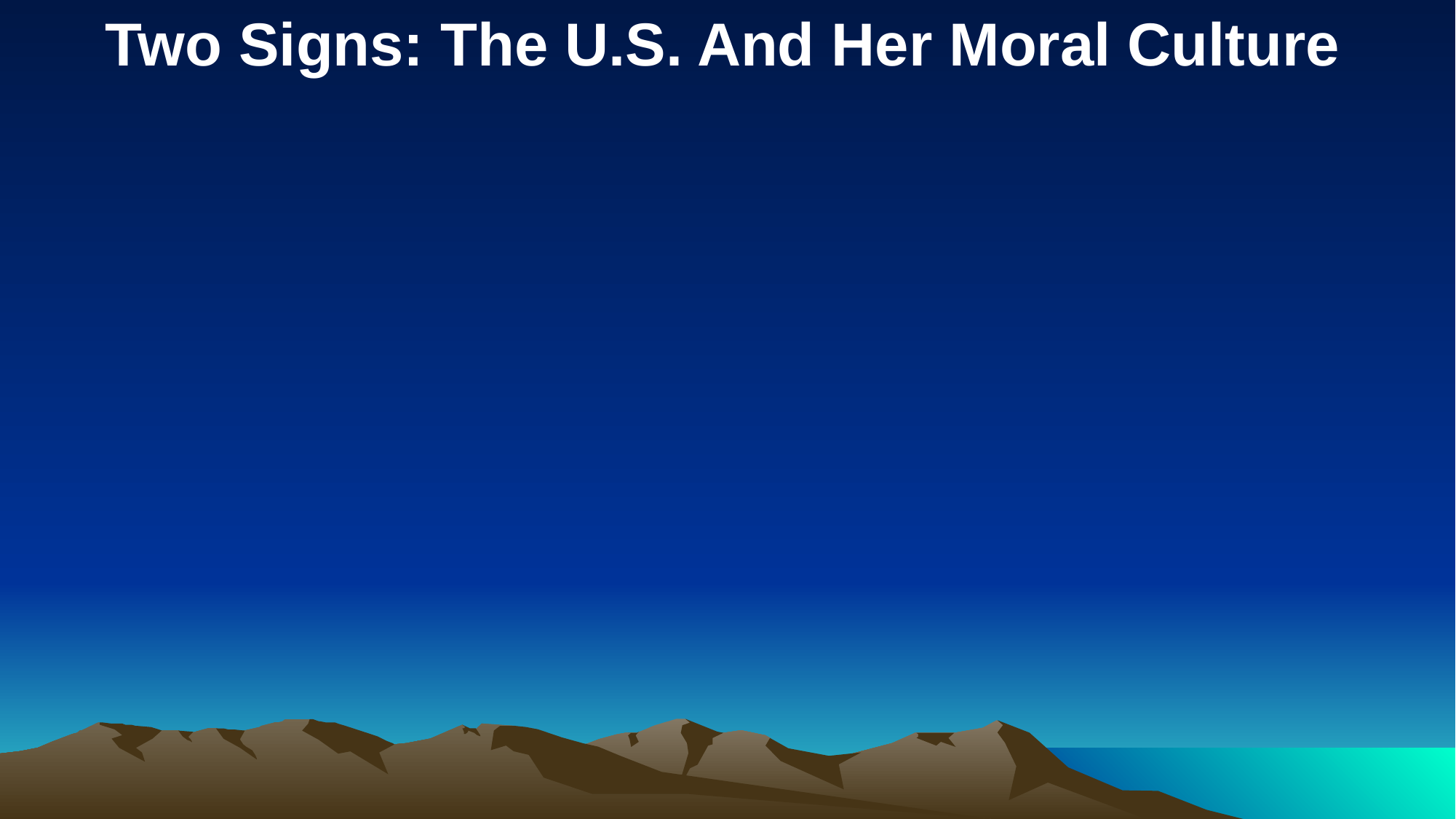

Two Signs: The U.S. And Her Moral Culture